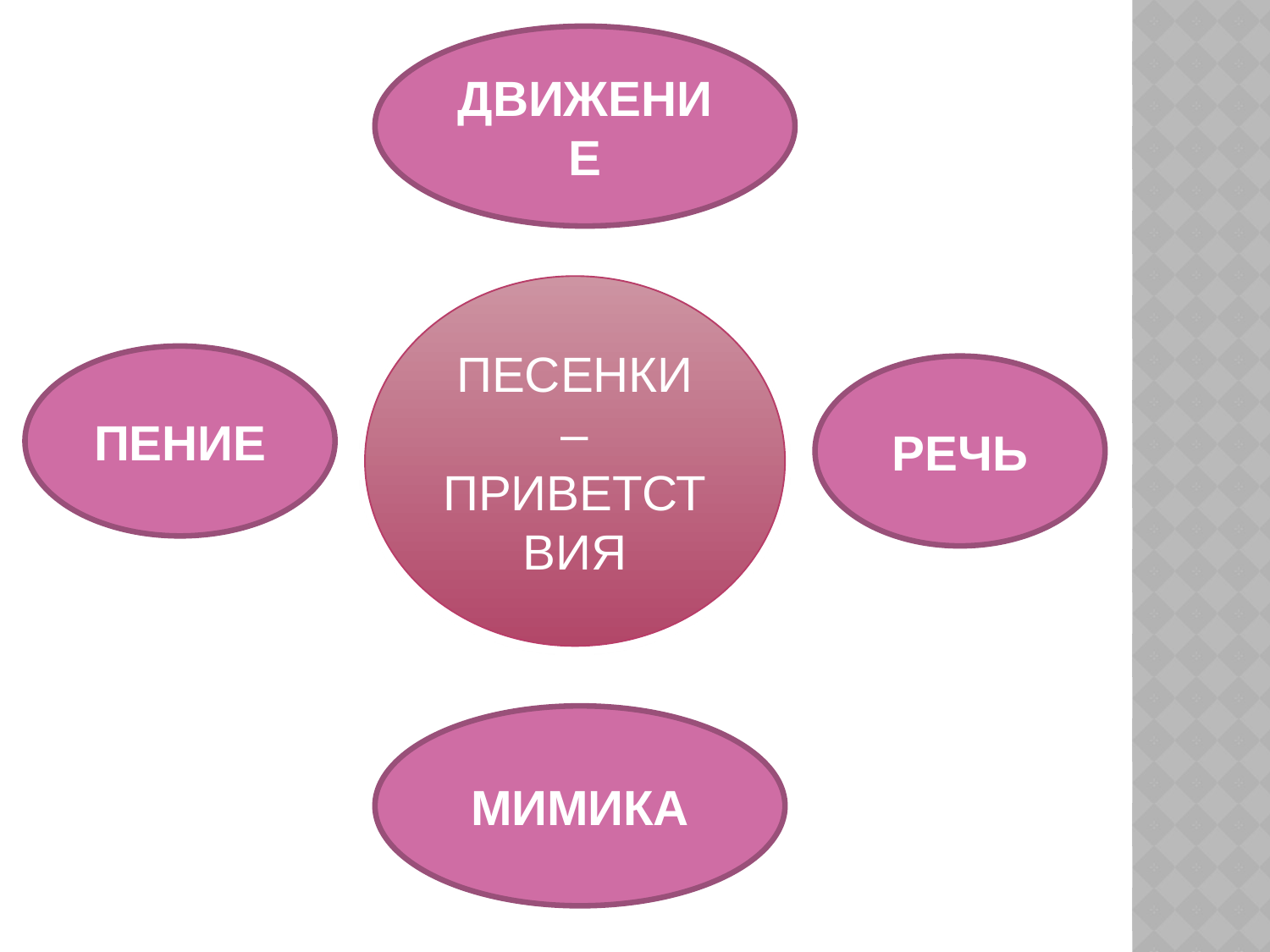

ДВИЖЕНИЕ
ПЕСЕНКИ – ПРИВЕТСТВИЯ
ПЕНИЕ
РЕЧЬ
МИМИКА